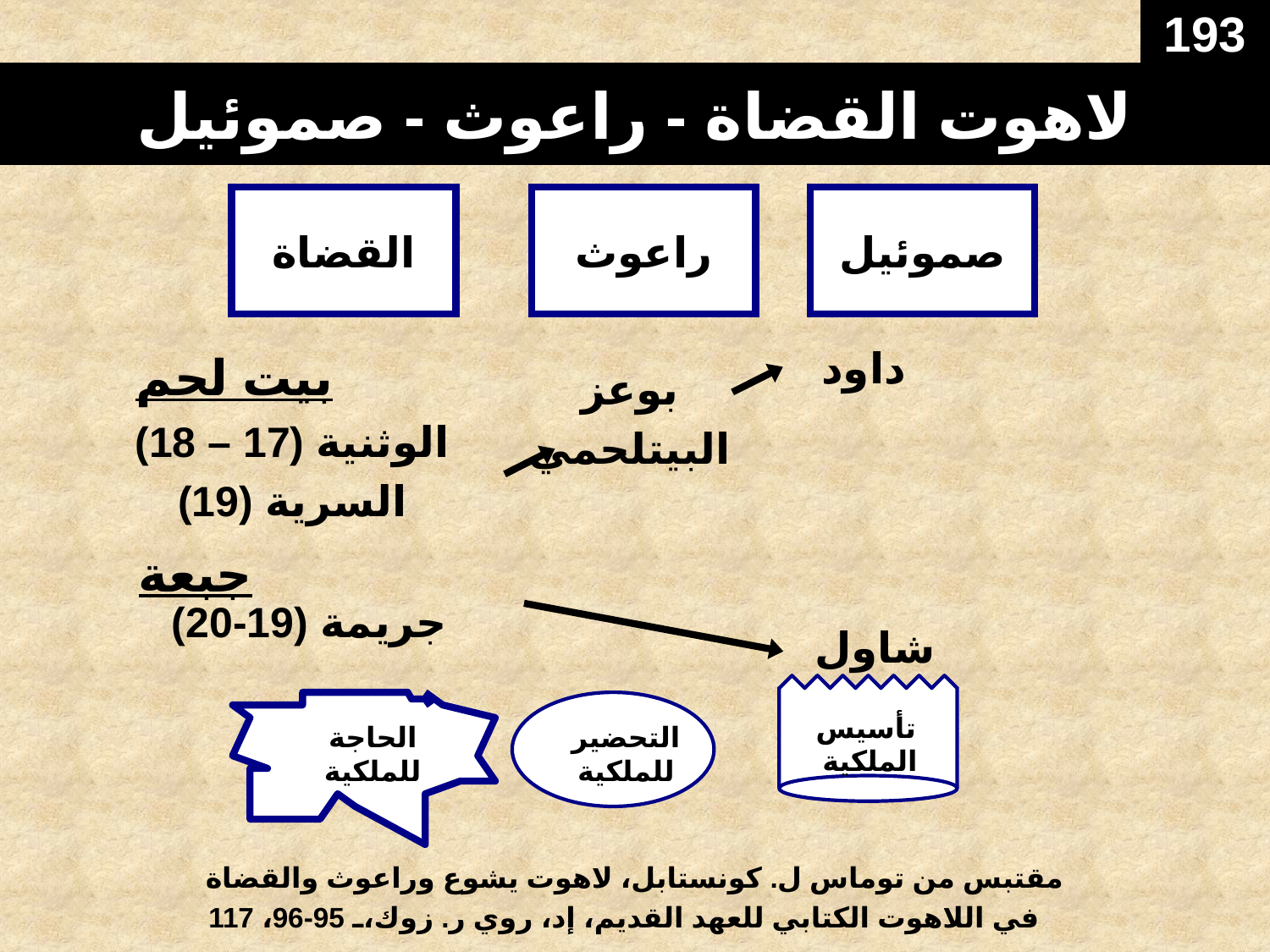

193
# لاهوت القضاة - راعوث - صموئيل
القضاة
راعوث
صموئيل
داود
بيت لحم
بوعز
البيتلحمي

الوثنية (17 – 18)
السرية (19)

جبعة
جريمة (19-20)

شاول

تأسيس
الملكية

الحاجة
للملكية

التحضير
للملكية
مقتبس من توماس ل. كونستابل، لاهوت يشوع وراعوث والقضاة
في اللاهوت الكتابي للعهد القديم، إد، روي ر. زوك، 95-96، 117